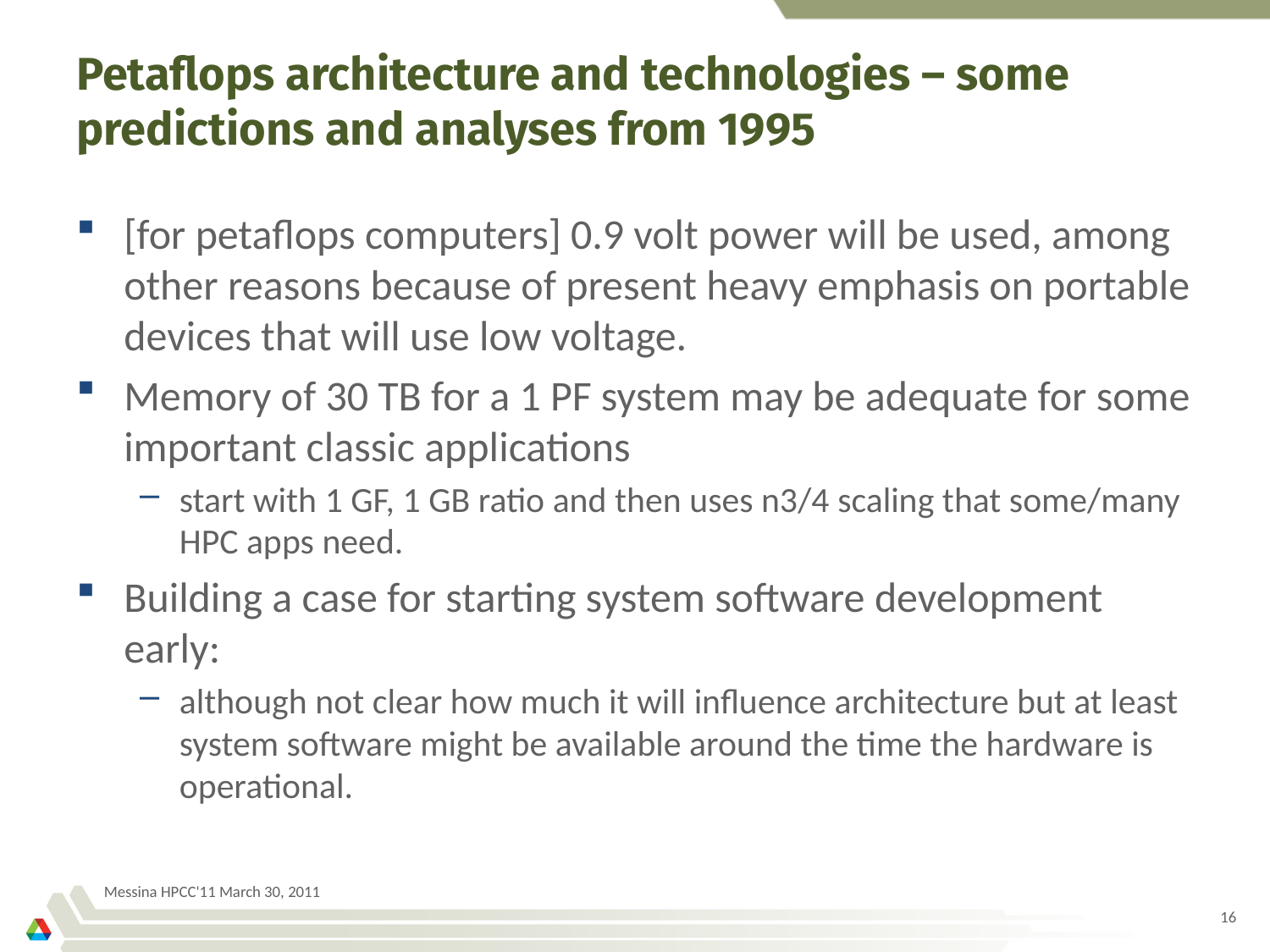

# Petaflops architecture and technologies – some predictions and analyses from 1995
[for petaflops computers] 0.9 volt power will be used, among other reasons because of present heavy emphasis on portable devices that will use low voltage.
Memory of 30 TB for a 1 PF system may be adequate for some important classic applications
start with 1 GF, 1 GB ratio and then uses n3/4 scaling that some/many HPC apps need.
Building a case for starting system software development early:
although not clear how much it will influence architecture but at least system software might be available around the time the hardware is operational.
Messina HPCC'11 March 30, 2011
16